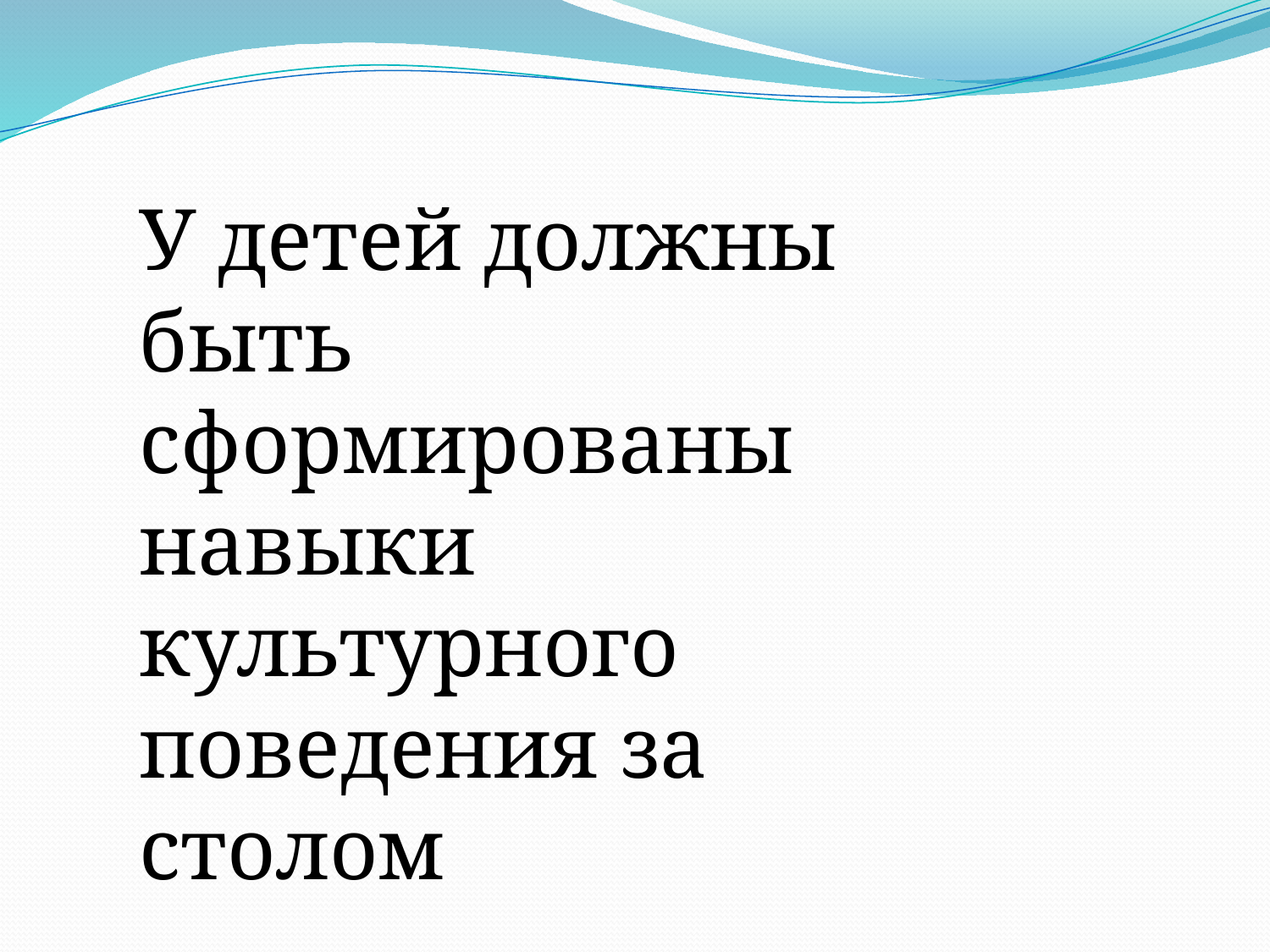

У детей должны  быть сформированы
навыки культурного поведения за столом